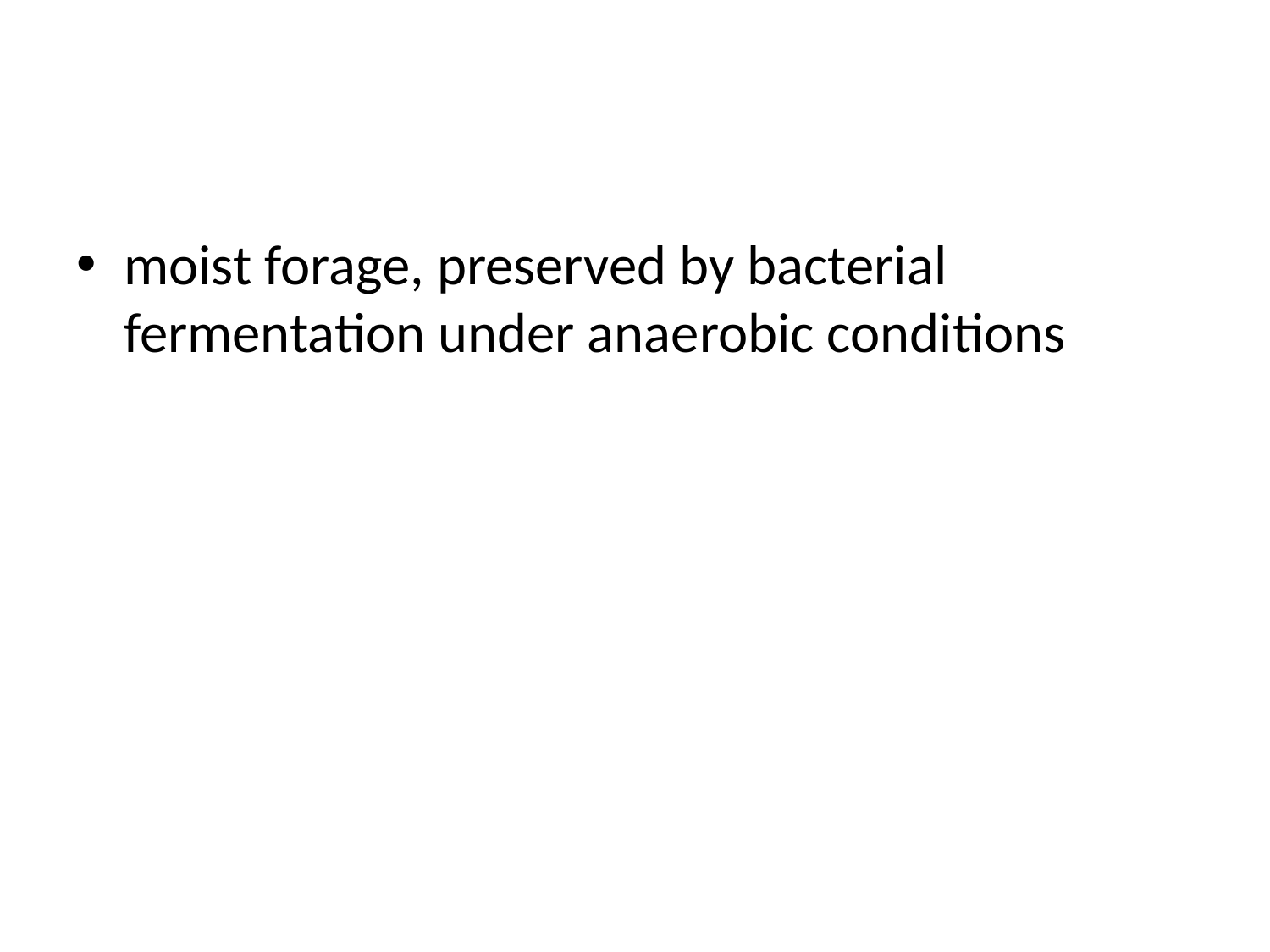

#
moist forage, preserved by bacterial fermentation under anaerobic conditions